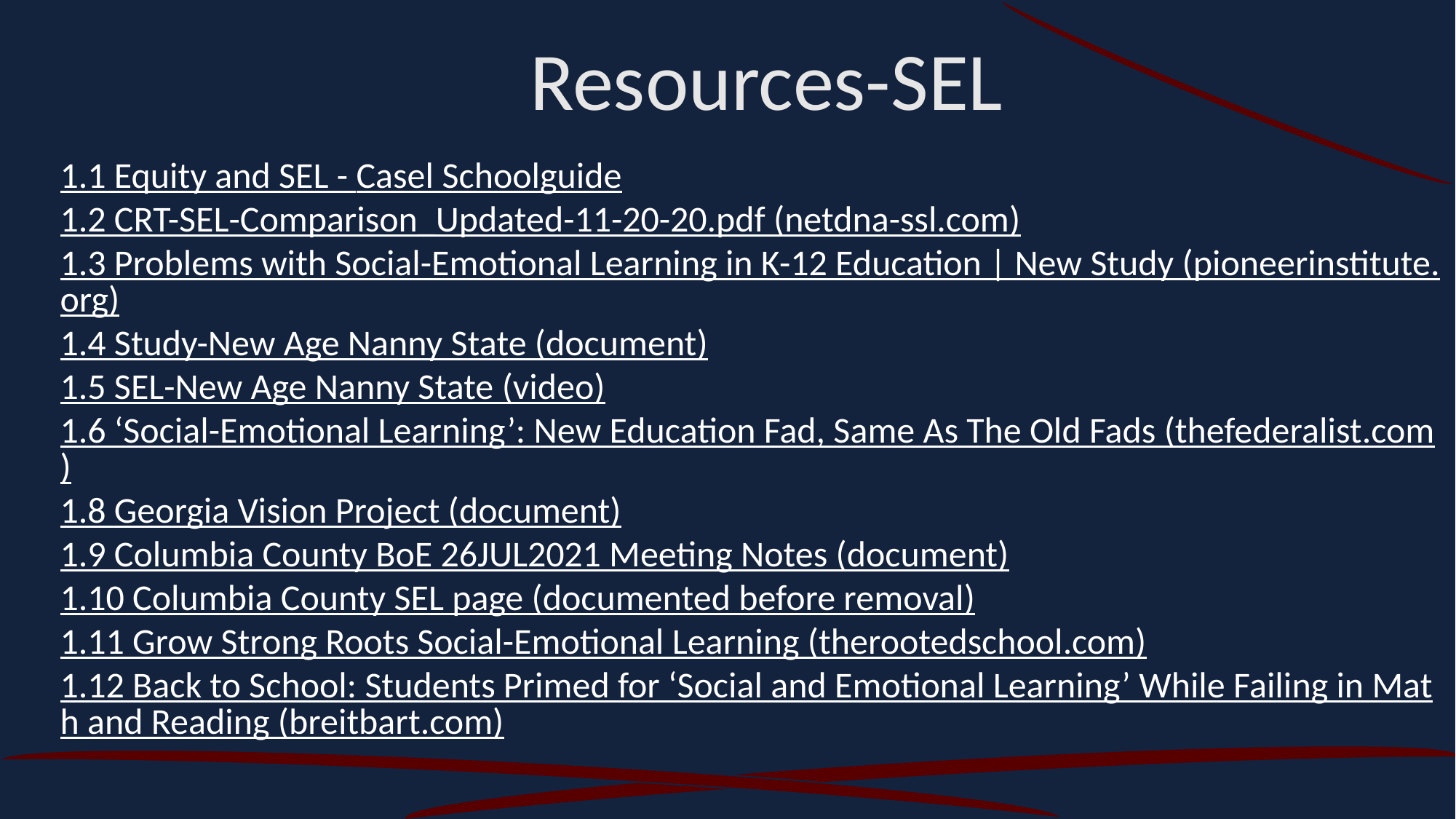

Resources-SEL
1.1 Equity and SEL - Casel Schoolguide
1.2 CRT-SEL-Comparison_Updated-11-20-20.pdf (netdna-ssl.com)
1.3 Problems with Social-Emotional Learning in K-12 Education | New Study (pioneerinstitute.org)
1.4 Study-New Age Nanny State (document)
1.5 SEL-New Age Nanny State (video)
1.6 ‘Social-Emotional Learning’: New Education Fad, Same As The Old Fads (thefederalist.com)
1.8 Georgia Vision Project (document)
1.9 Columbia County BoE 26JUL2021 Meeting Notes (document)
1.10 Columbia County SEL page (documented before removal)
1.11 Grow Strong Roots Social-Emotional Learning (therootedschool.com)
1.12 Back to School: Students Primed for ‘Social and Emotional Learning’ While Failing in Math and Reading (breitbart.com)